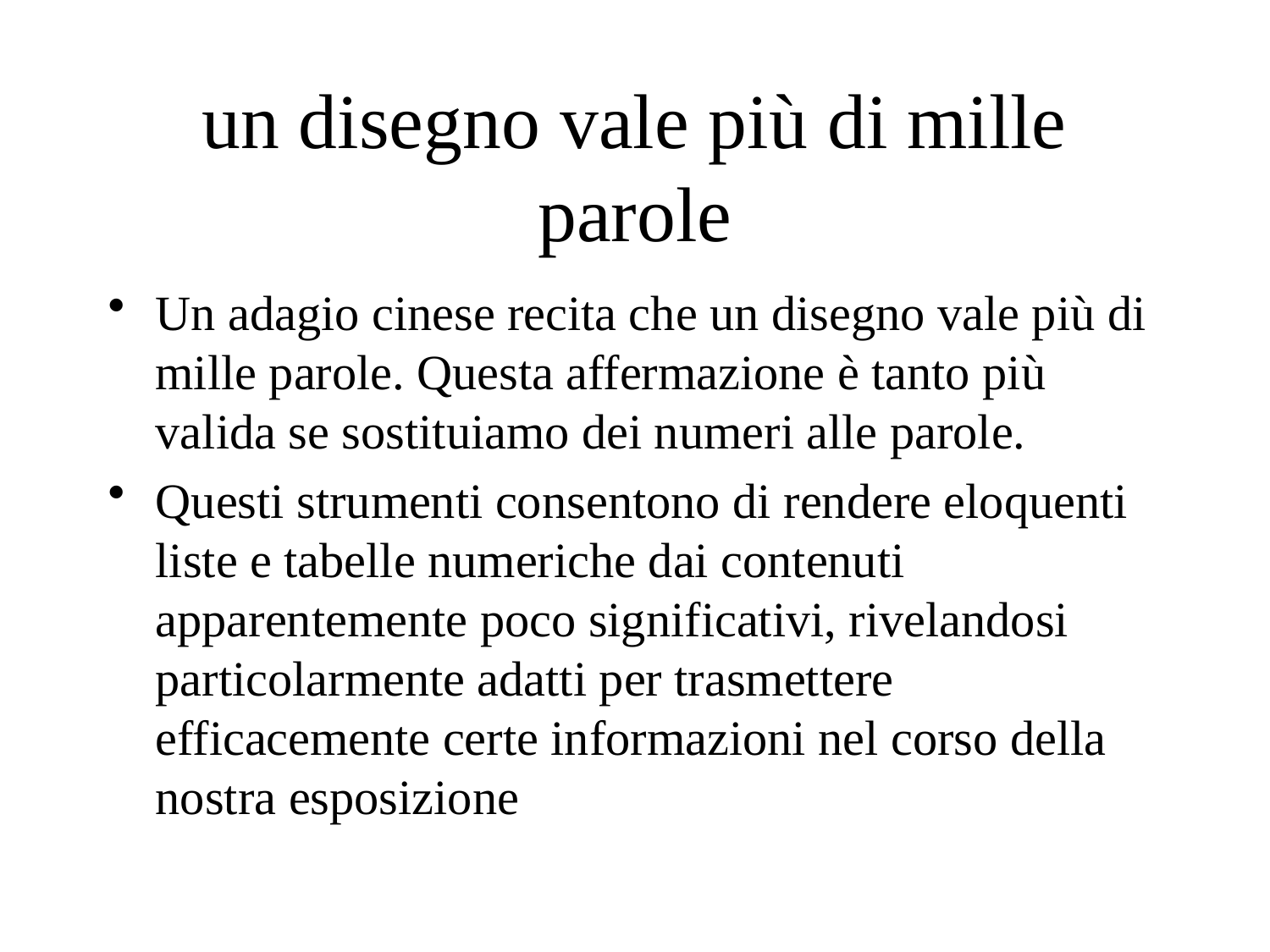

# un disegno vale più di mille parole
Un adagio cinese recita che un disegno vale più di mille parole. Questa affermazione è tanto più valida se sostituiamo dei numeri alle parole.
Questi strumenti consentono di rendere eloquenti liste e tabelle numeriche dai contenuti apparentemente poco significativi, rivelandosi particolarmente adatti per trasmettere efficacemente certe informazioni nel corso della nostra esposizione